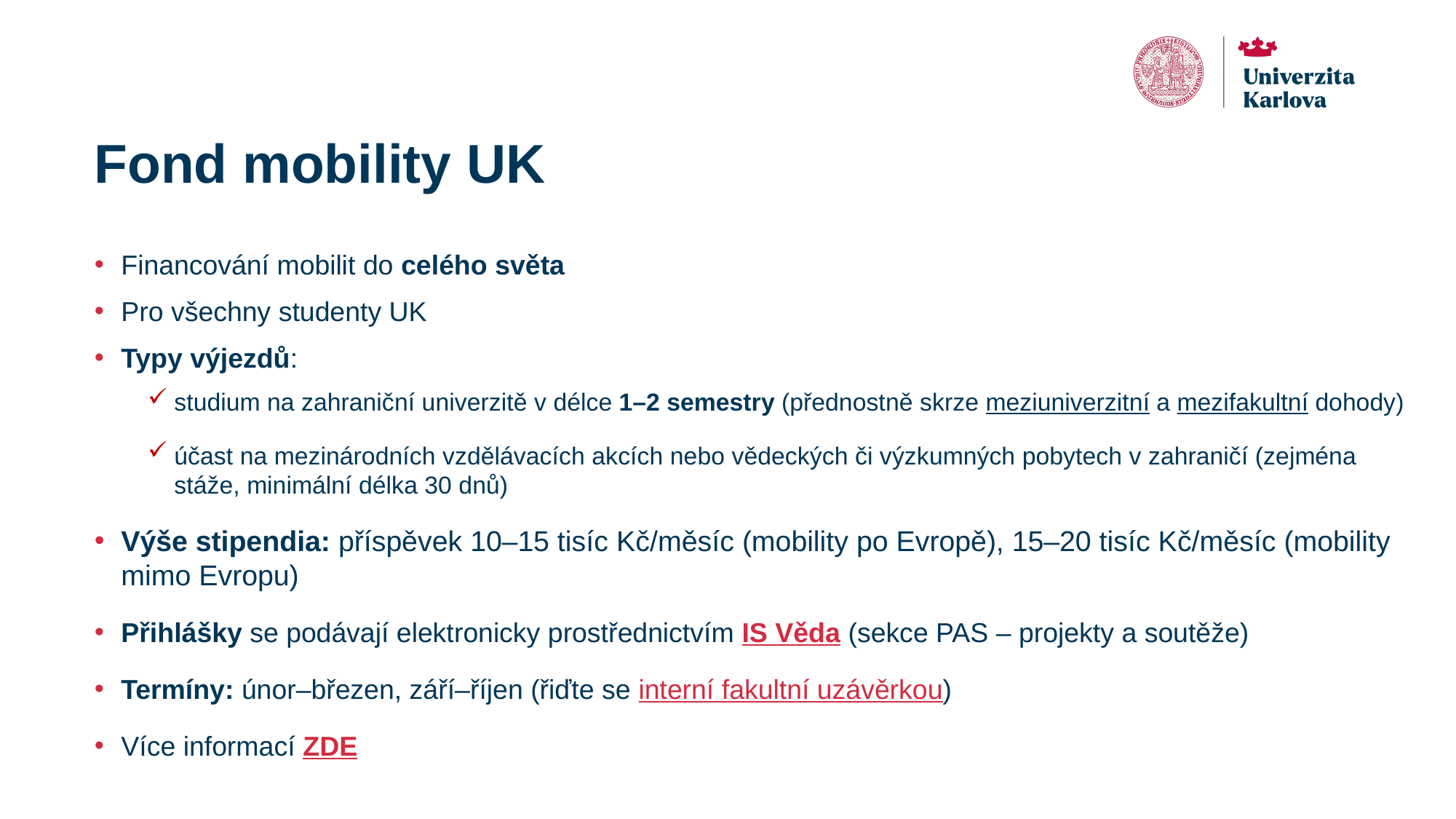

# Fond mobility UK
Financování mobilit do celého světa
Pro všechny studenty UK
Typy výjezdů:
studium na zahraniční univerzitě v délce 1–2 semestry (přednostně skrze meziuniverzitní a mezifakultní dohody)
účast na mezinárodních vzdělávacích akcích nebo vědeckých či výzkumných pobytech v zahraničí (zejména stáže, minimální délka 30 dnů)
Výše stipendia: příspěvek 10–15 tisíc Kč/měsíc (mobility po Evropě), 15–20 tisíc Kč/měsíc (mobility mimo Evropu)
Přihlášky se podávají elektronicky prostřednictvím IS Věda (sekce PAS – projekty a soutěže)
Termíny: únor–březen, září–říjen (řiďte se interní fakultní uzávěrkou)
Více informací ZDE